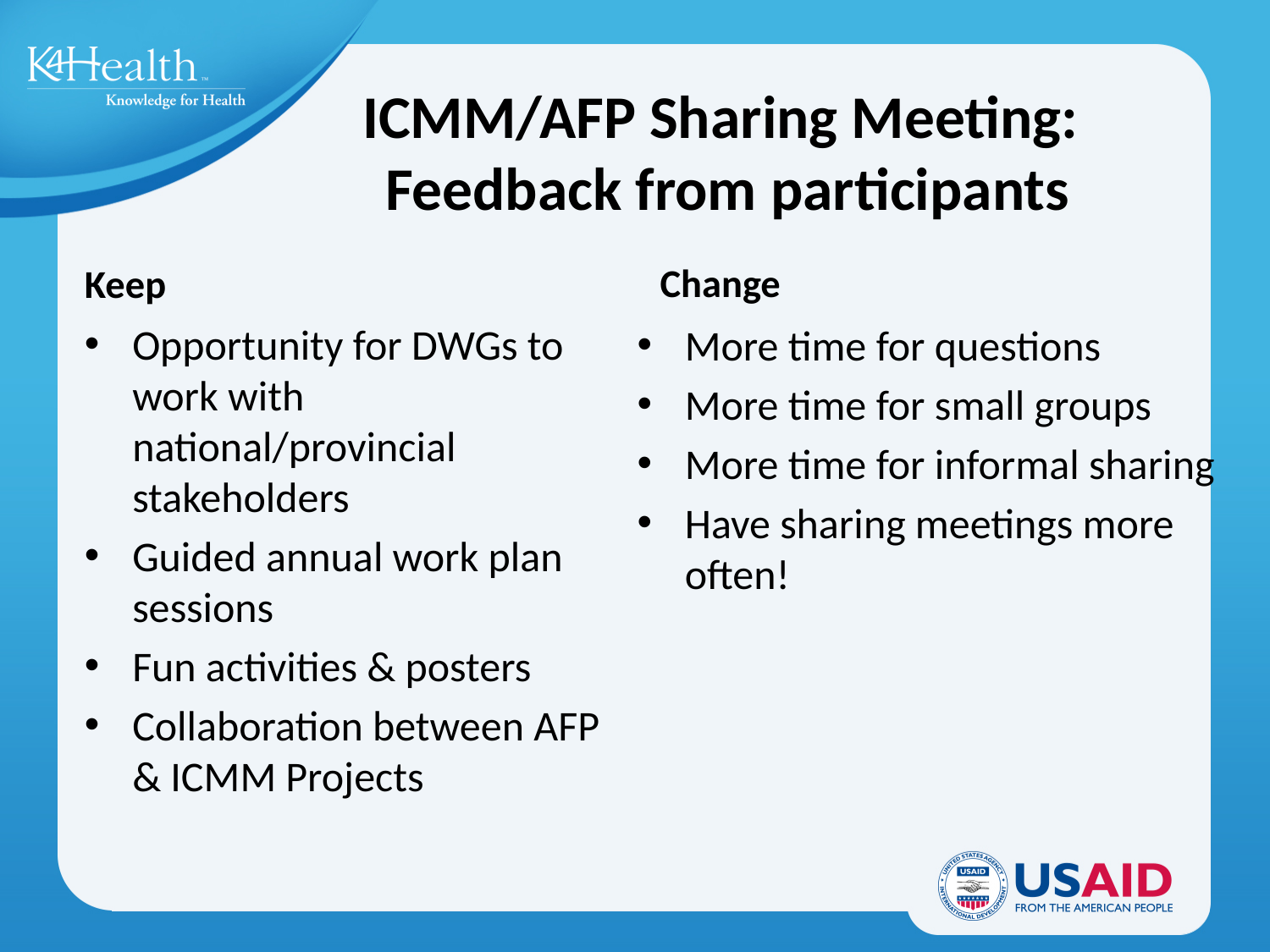

# ICMM/AFP Sharing Meeting: Feedback from participants
Change
Keep
Opportunity for DWGs to work with national/provincial stakeholders
Guided annual work plan sessions
Fun activities & posters
Collaboration between AFP & ICMM Projects

More time for questions
More time for small groups
More time for informal sharing
Have sharing meetings more often!